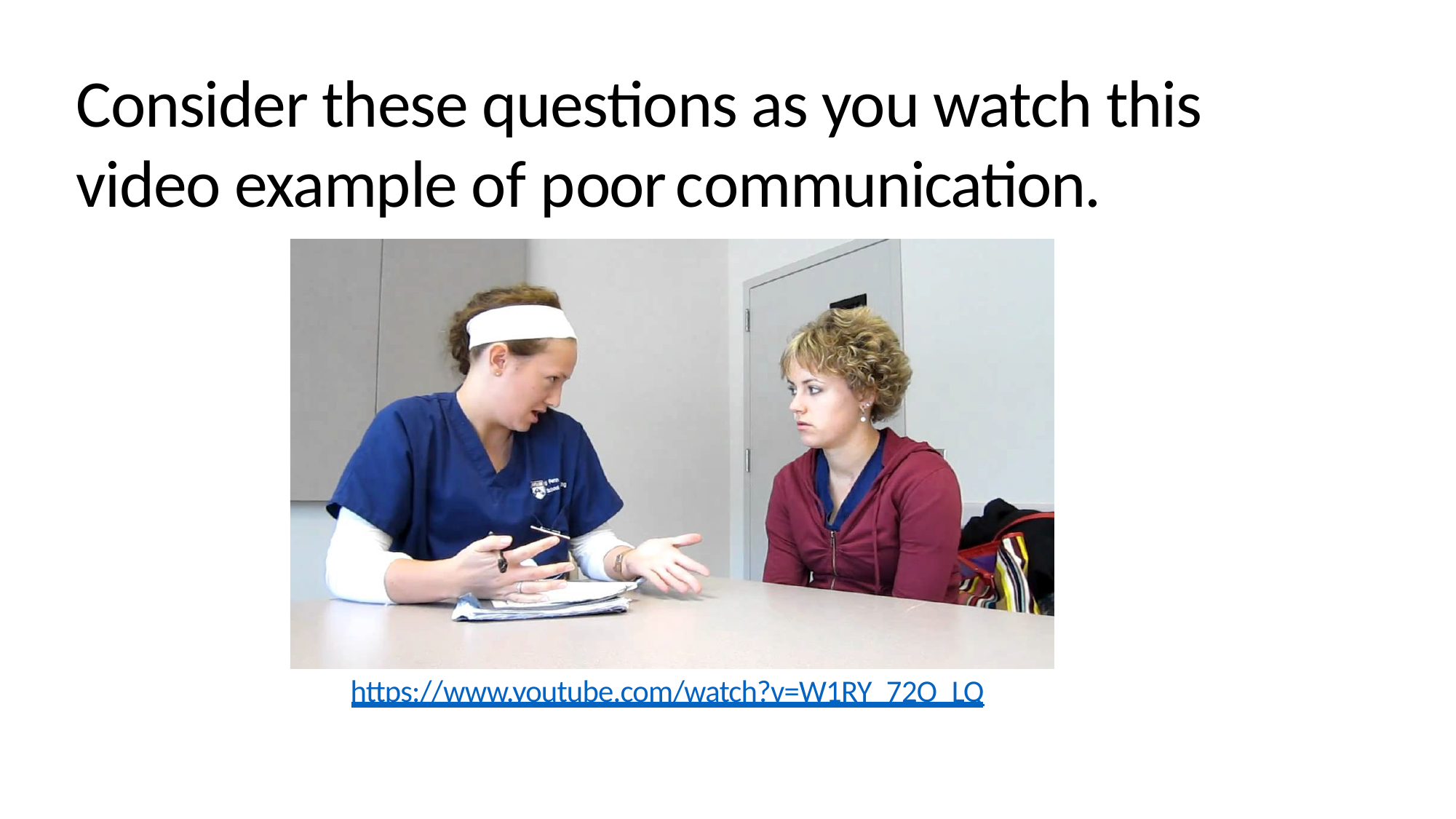

# Consider these questions as you watch this video example of poor communication.

https://www.youtube.com/watch?v=W1RY_72O_LQ